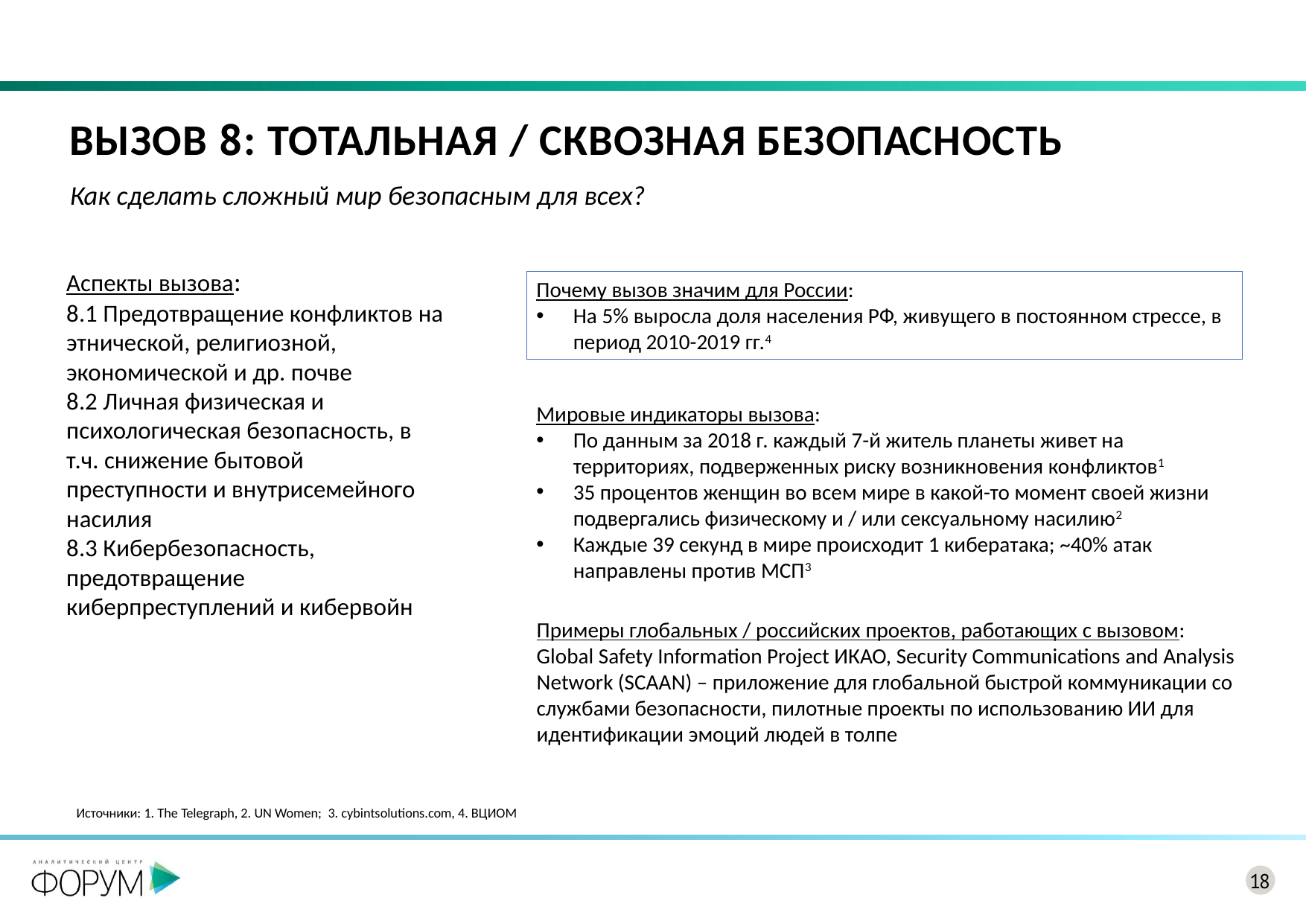

# Вызов 8: Тотальная / сквозная безопасность
Как сделать сложный мир безопасным для всех?
Аспекты вызова:
8.1 Предотвращение конфликтов на этнической, религиозной, экономической и др. почве
8.2 Личная физическая и психологическая безопасность, в т.ч. снижение бытовой преступности и внутрисемейного насилия
8.3 Кибербезопасность, предотвращение киберпреступлений и кибервойн

Почему вызов значим для России:
На 5% выросла доля населения РФ, живущего в постоянном стрессе, в период 2010-2019 гг.4
Мировые индикаторы вызова:
По данным за 2018 г. каждый 7-й житель планеты живет на территориях, подверженных риску возникновения конфликтов1
35 процентов женщин во всем мире в какой-то момент своей жизни подвергались физическому и / или сексуальному насилию2
Каждые 39 секунд в мире происходит 1 кибератака; ~40% атак направлены против МСП3
Примеры глобальных / российских проектов, работающих с вызовом:
Global Safety Information Project ИКАО, Security Communications and Analysis Network (SCAAN) – приложение для глобальной быстрой коммуникации со службами безопасности, пилотные проекты по использованию ИИ для идентификации эмоций людей в толпе
Источники: 1. The Telegraph, 2. UN Women;  3. cybintsolutions.com, 4. ВЦИОМ